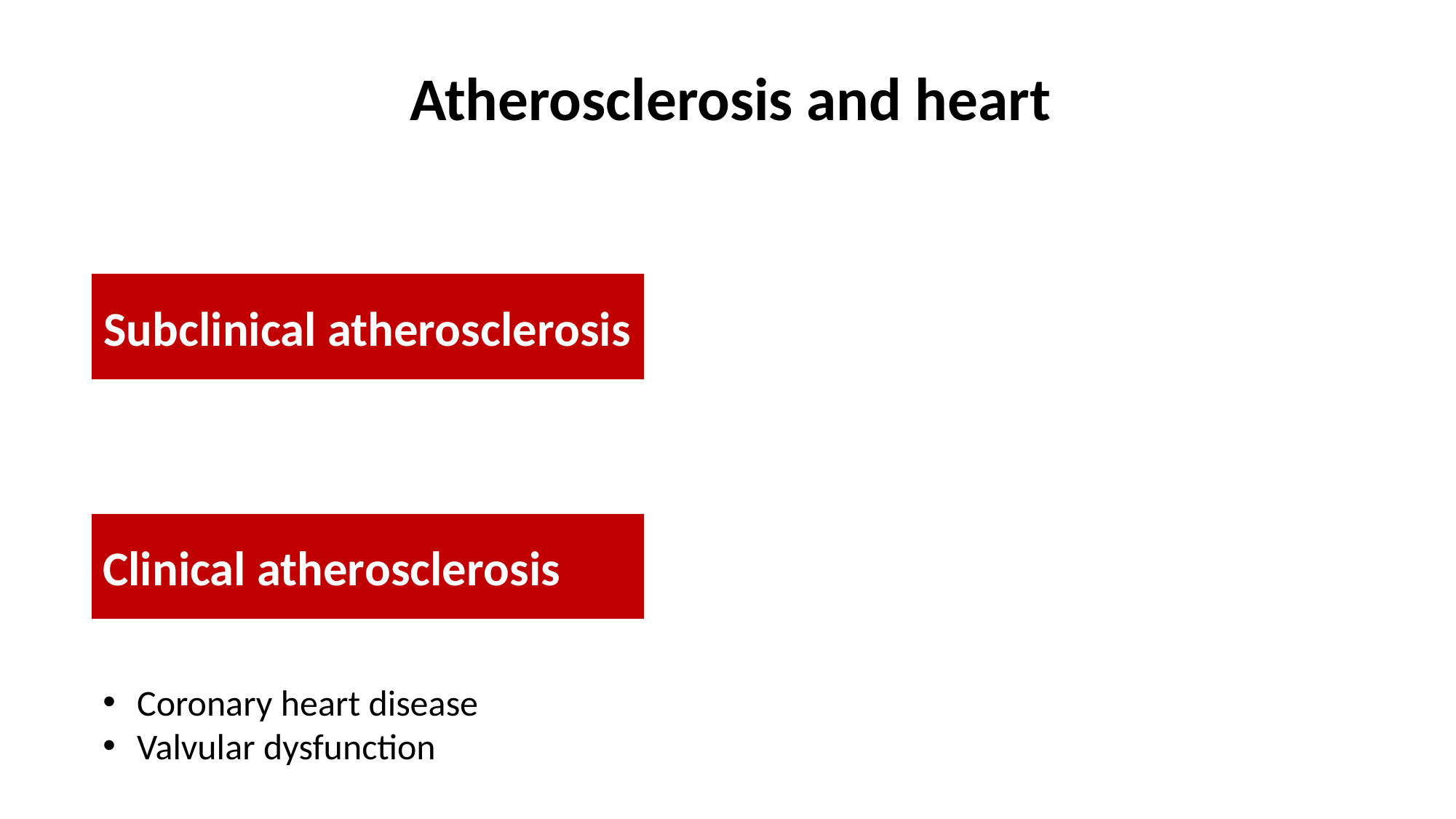

Atherosclerosis and heart
Subclinical atherosclerosis
Clinical atherosclerosis
Coronary heart disease
Valvular dysfunction